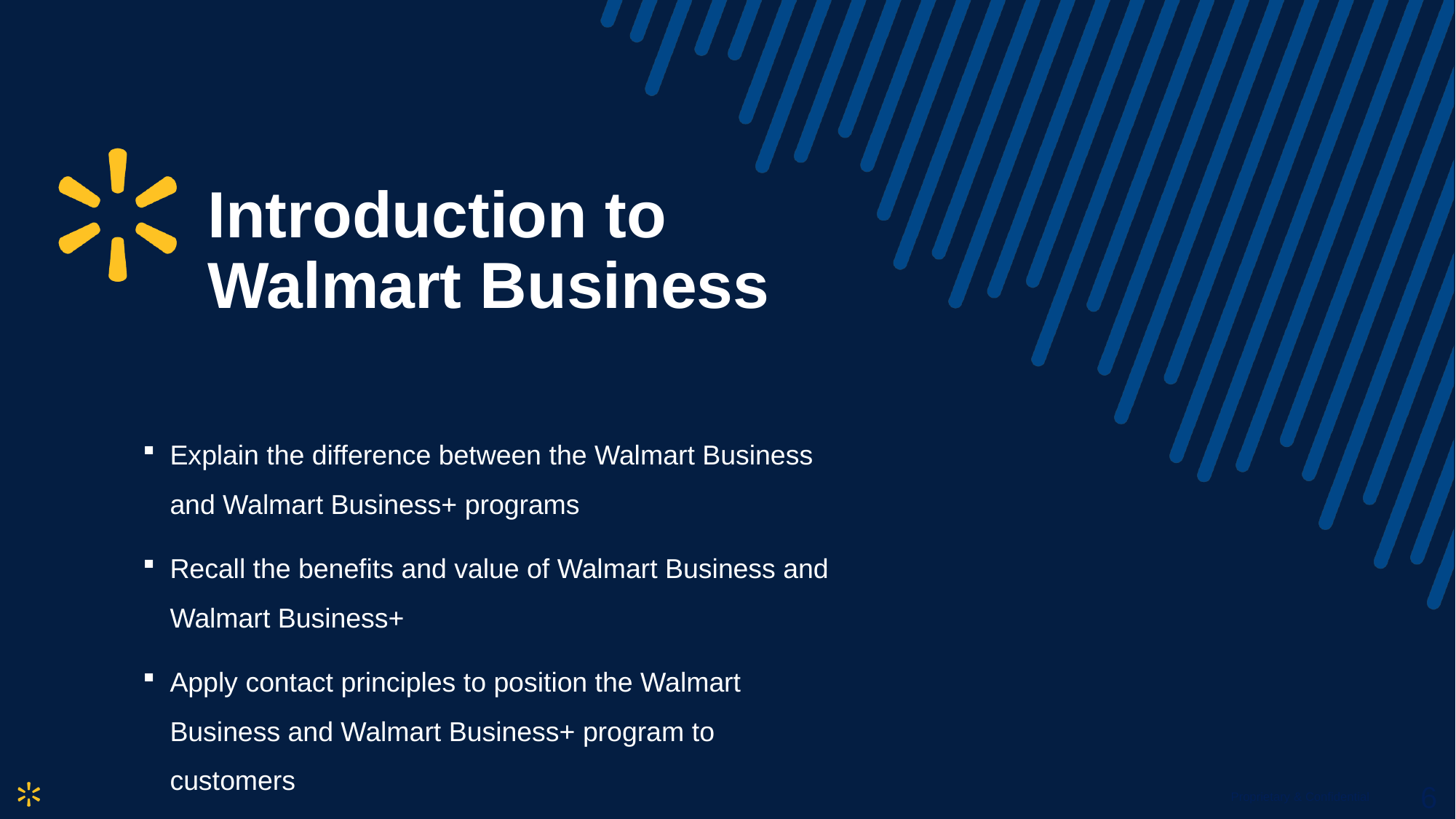

# Introduction to Walmart Business
Explain the difference between the Walmart Business and Walmart Business+ programs
Recall the benefits and value of Walmart Business and Walmart Business+
Apply contact principles to position the Walmart Business and Walmart Business+ program to customers